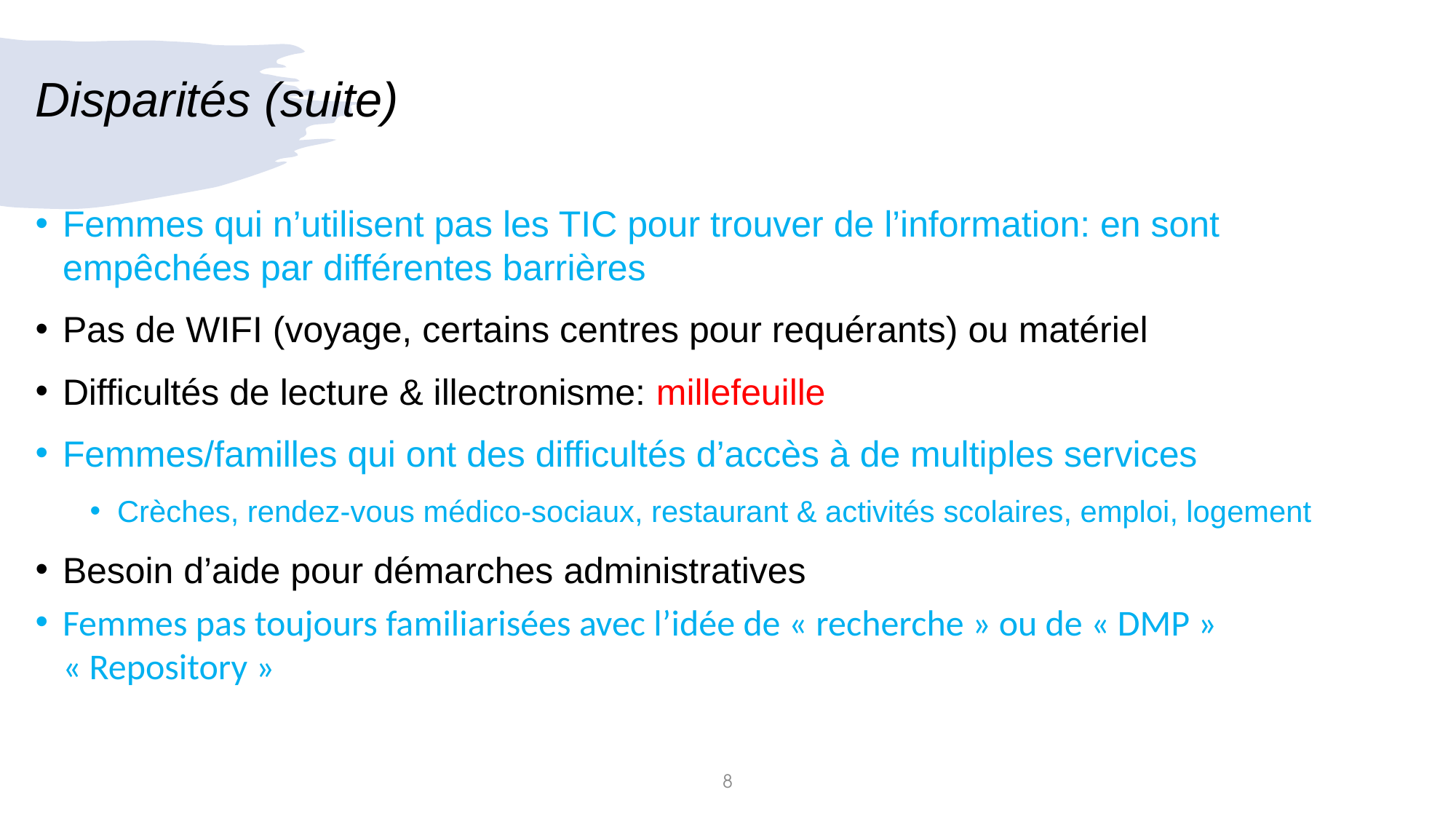

# Disparités (suite)
0 :05
0 :05
0 :05
Femmes qui n’utilisent pas les TIC pour trouver de l’information: en sont empêchées par différentes barrières
Pas de WIFI (voyage, certains centres pour requérants) ou matériel
Difficultés de lecture & illectronisme: millefeuille
Femmes/familles qui ont des difficultés d’accès à de multiples services
Crèches, rendez-vous médico-sociaux, restaurant & activités scolaires, emploi, logement
Besoin d’aide pour démarches administratives
Femmes pas toujours familiarisées avec l’idée de « recherche » ou de « DMP » « Repository »
8